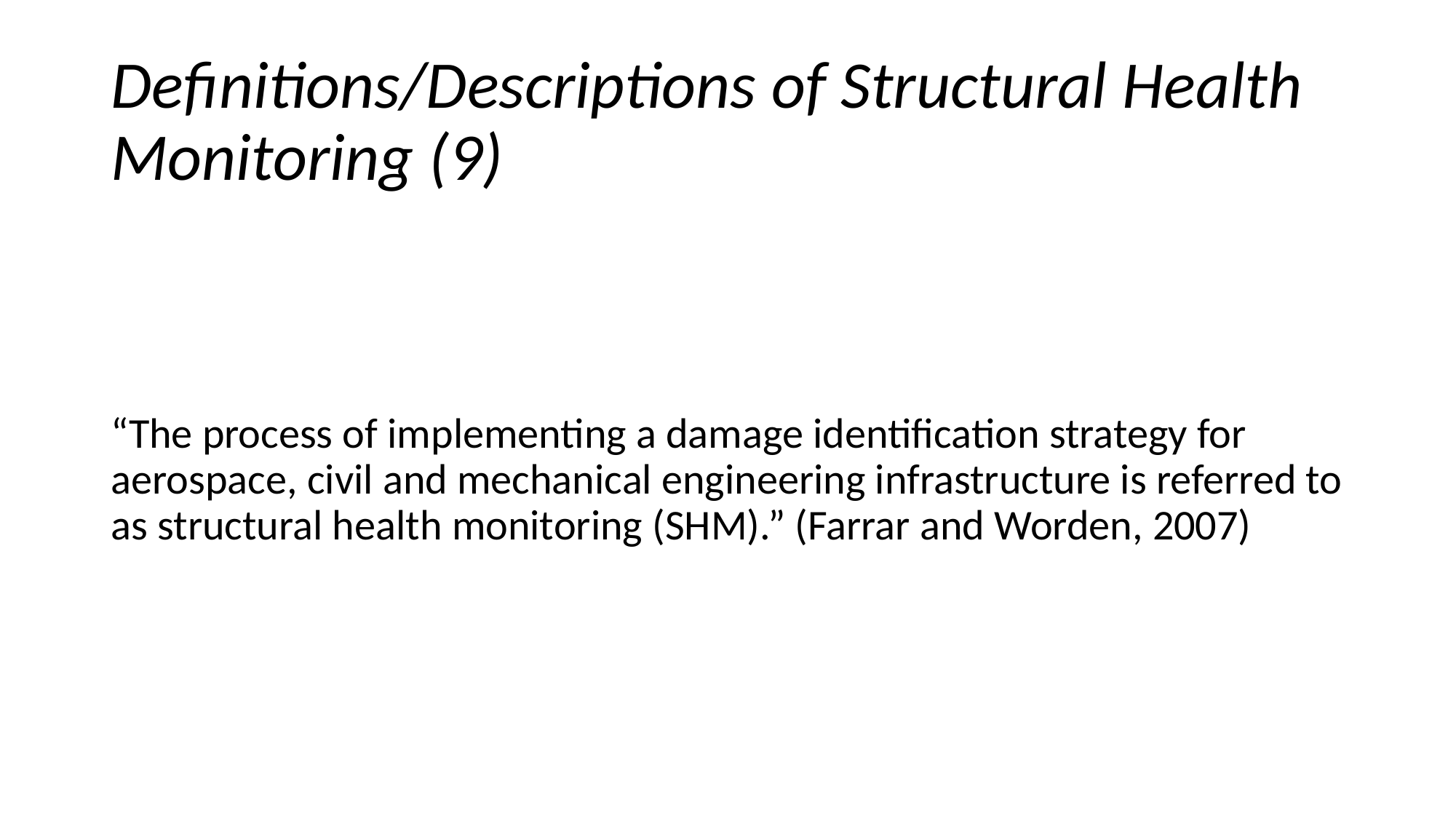

# Definitions/Descriptions of Structural Health Monitoring (9)

“The process of implementing a damage identification strategy for aerospace, civil and mechanical engineering infrastructure is referred to as structural health monitoring (SHM).” (Farrar and Worden, 2007)